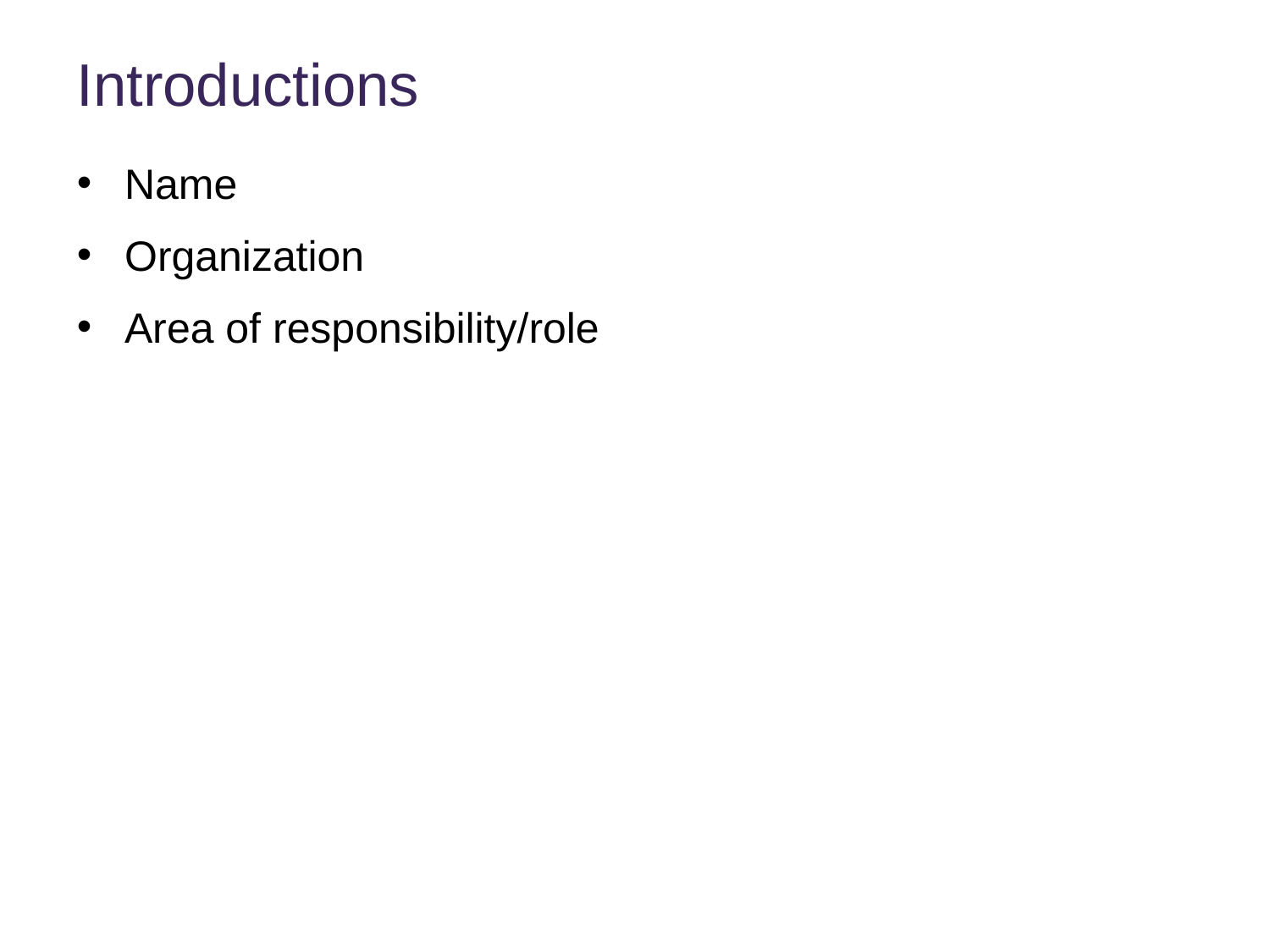

# Introductions
Name
Organization
Area of responsibility/role